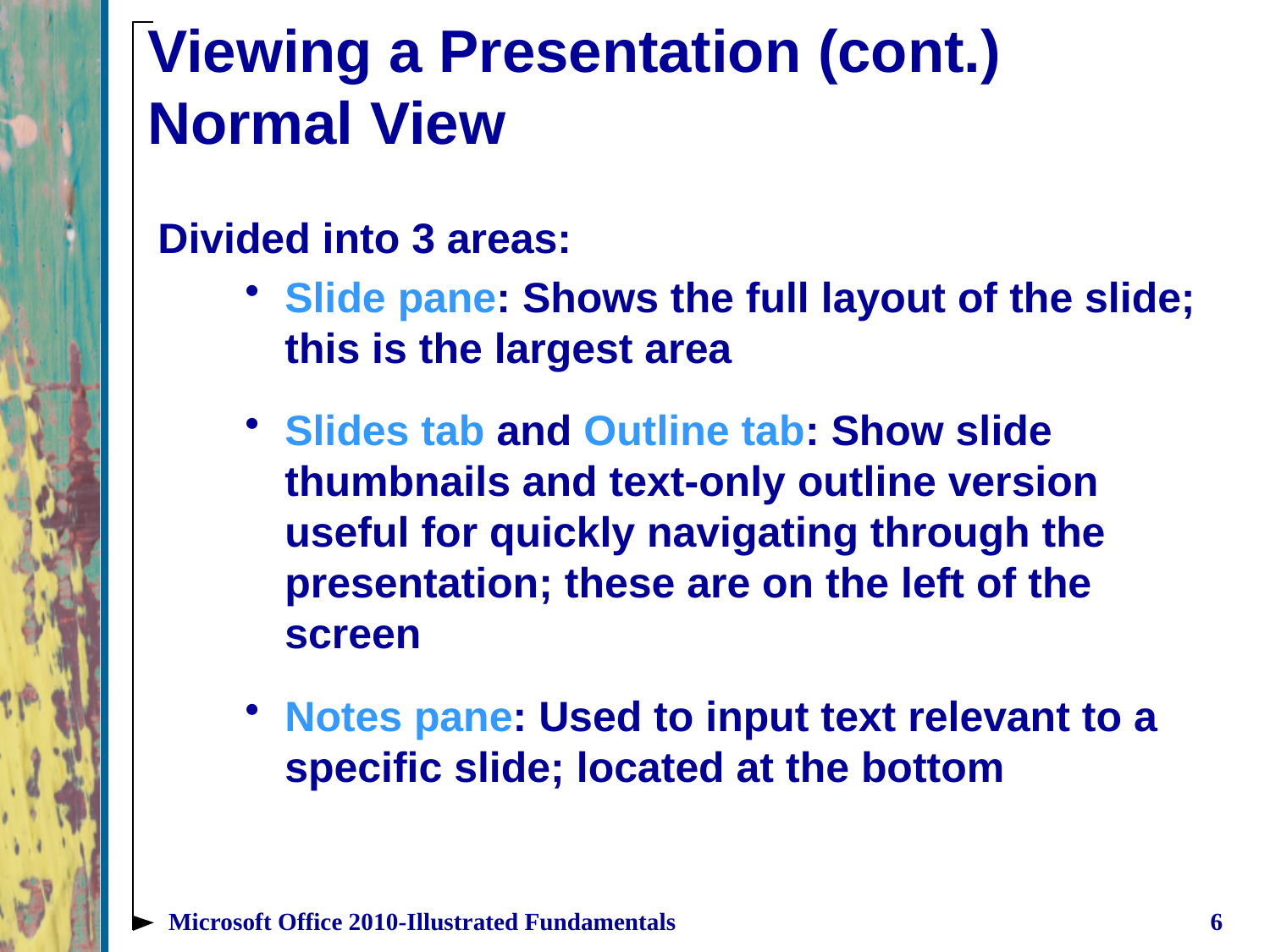

# Viewing a Presentation (cont.) Normal View
Divided into 3 areas:
Slide pane: Shows the full layout of the slide; this is the largest area
Slides tab and Outline tab: Show slide thumbnails and text-only outline version useful for quickly navigating through the presentation; these are on the left of the screen
Notes pane: Used to input text relevant to a specific slide; located at the bottom
Microsoft Office 2010-Illustrated Fundamentals
6